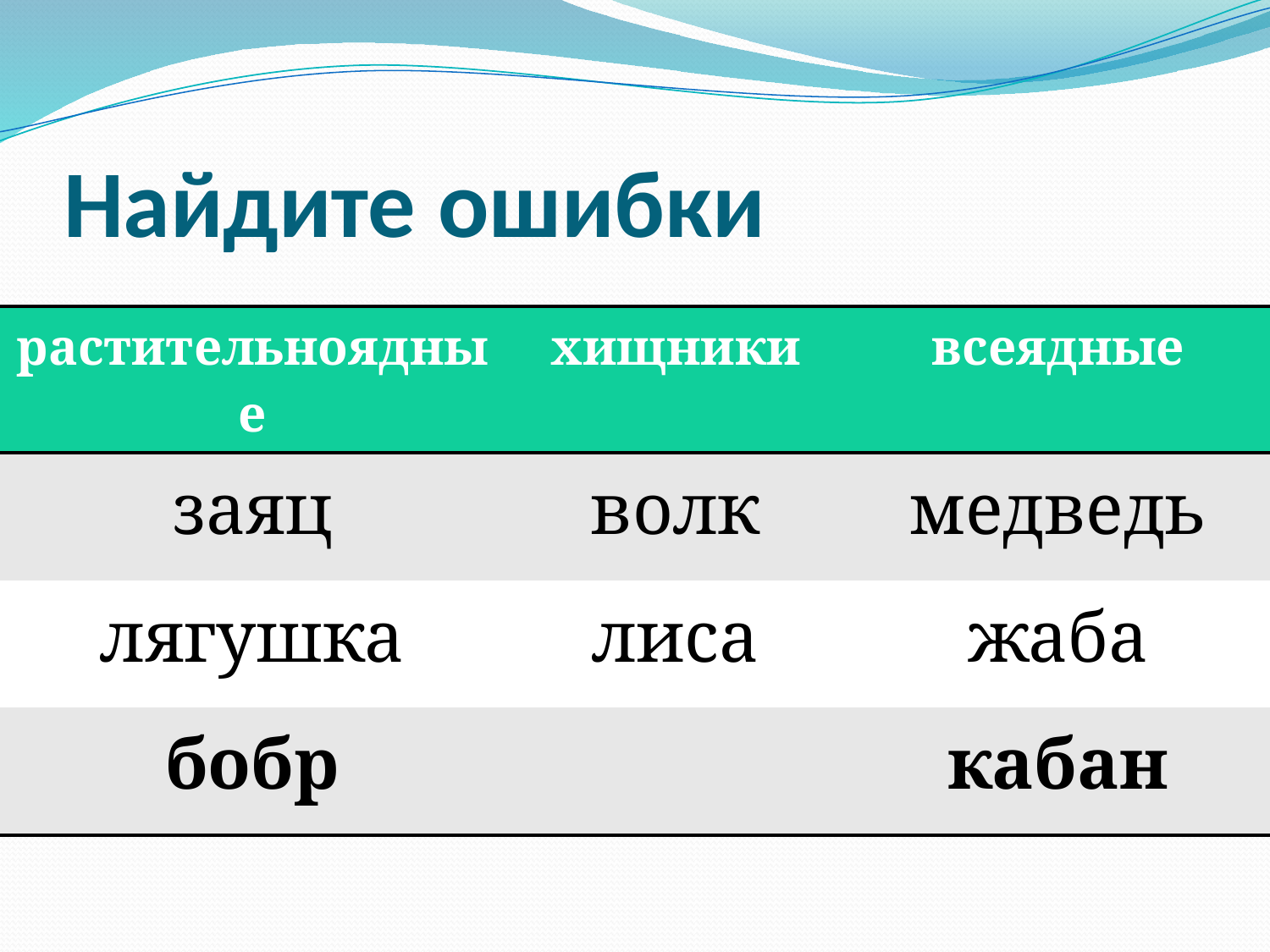

# Найдите ошибки
| растительноядные | хищники | всеядные |
| --- | --- | --- |
| заяц | волк | медведь |
| лягушка | лиса | жаба |
| бобр |  | кабан |